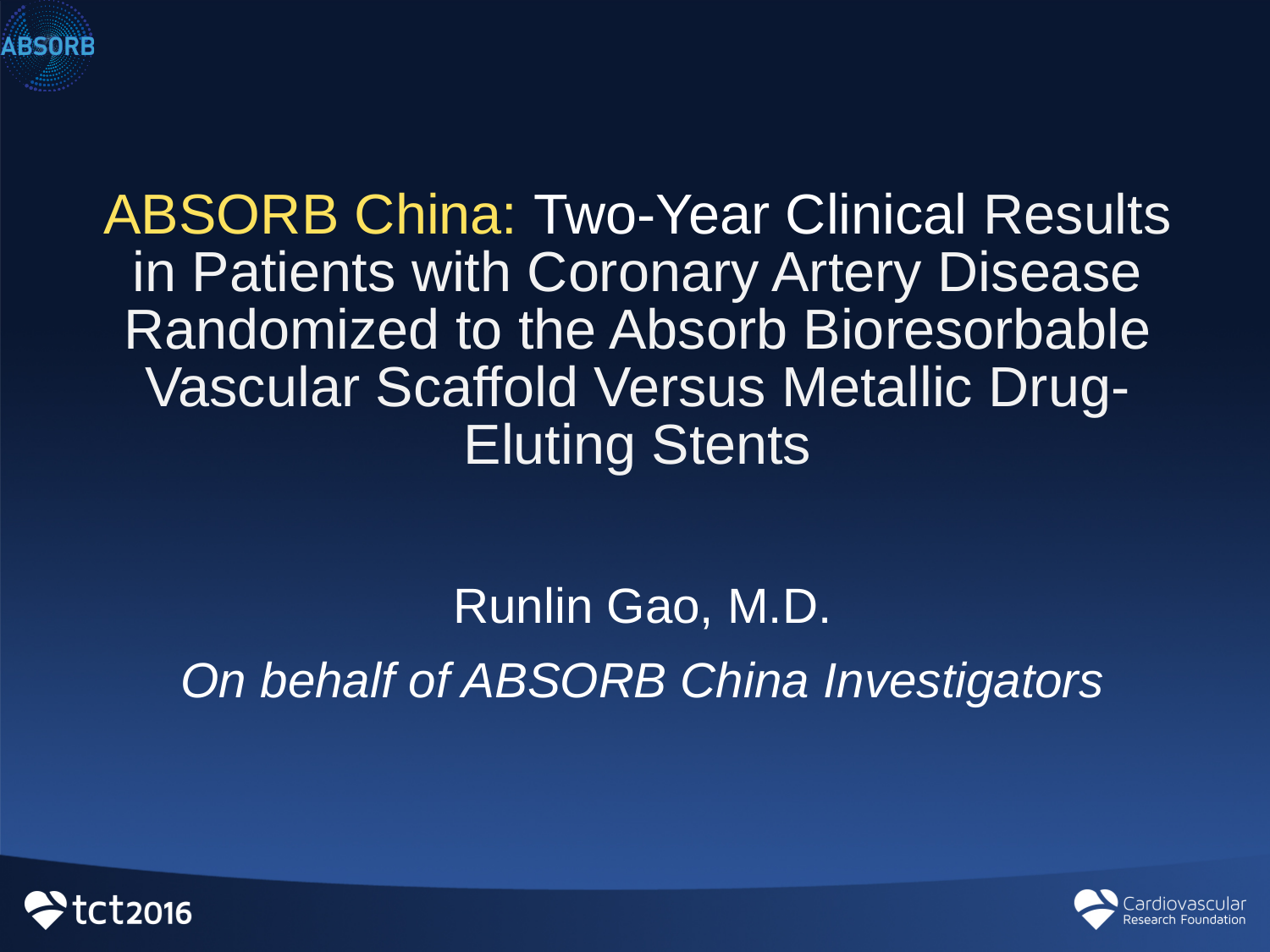

# ABSORB China: Two-Year Clinical Results in Patients with Coronary Artery Disease Randomized to the Absorb Bioresorbable Vascular Scaffold Versus Metallic Drug-Eluting Stents
Runlin Gao, M.D.
On behalf of ABSORB China Investigators